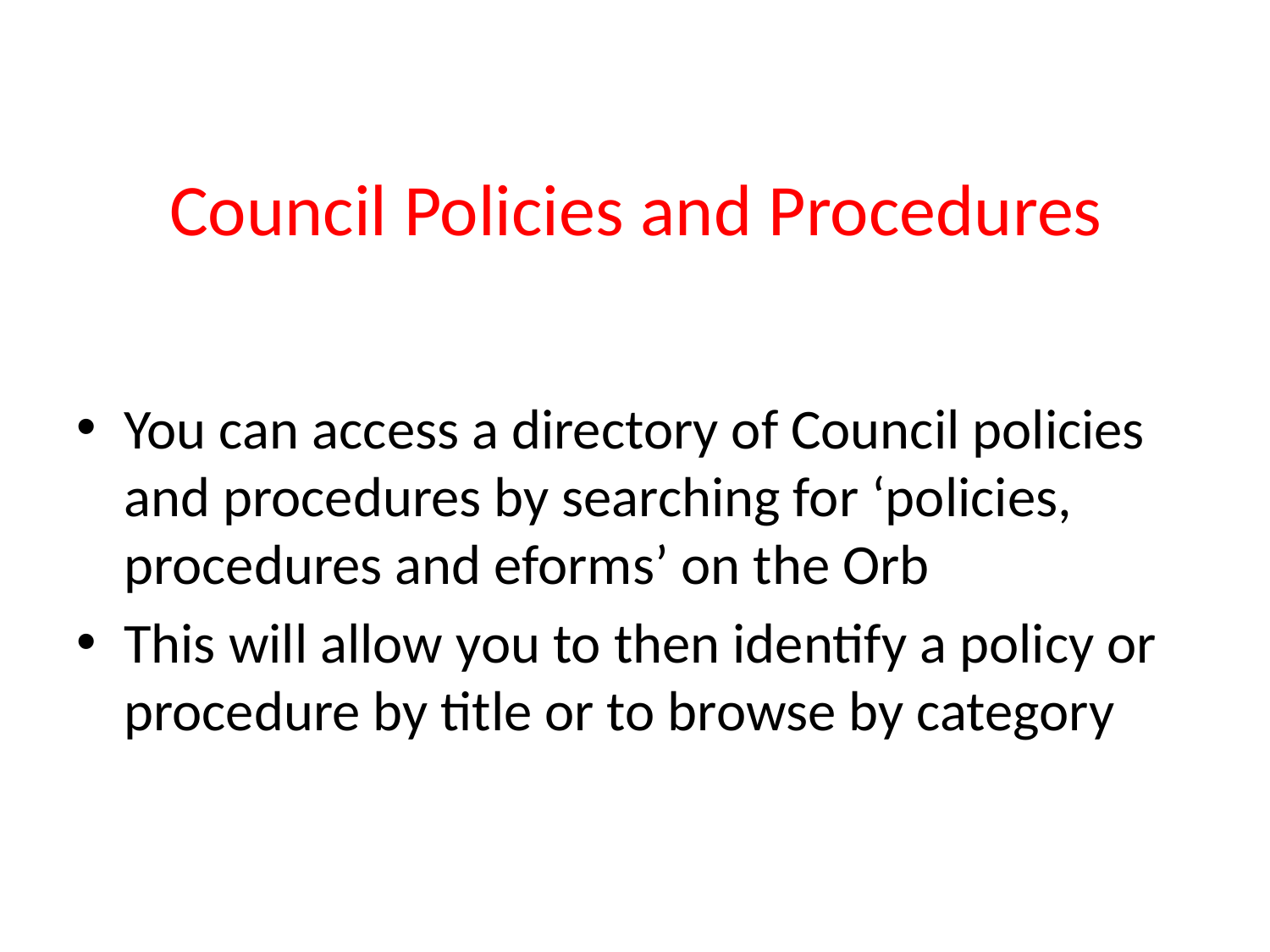

# Council Policies and Procedures
You can access a directory of Council policies and procedures by searching for ‘policies, procedures and eforms’ on the Orb
This will allow you to then identify a policy or procedure by title or to browse by category